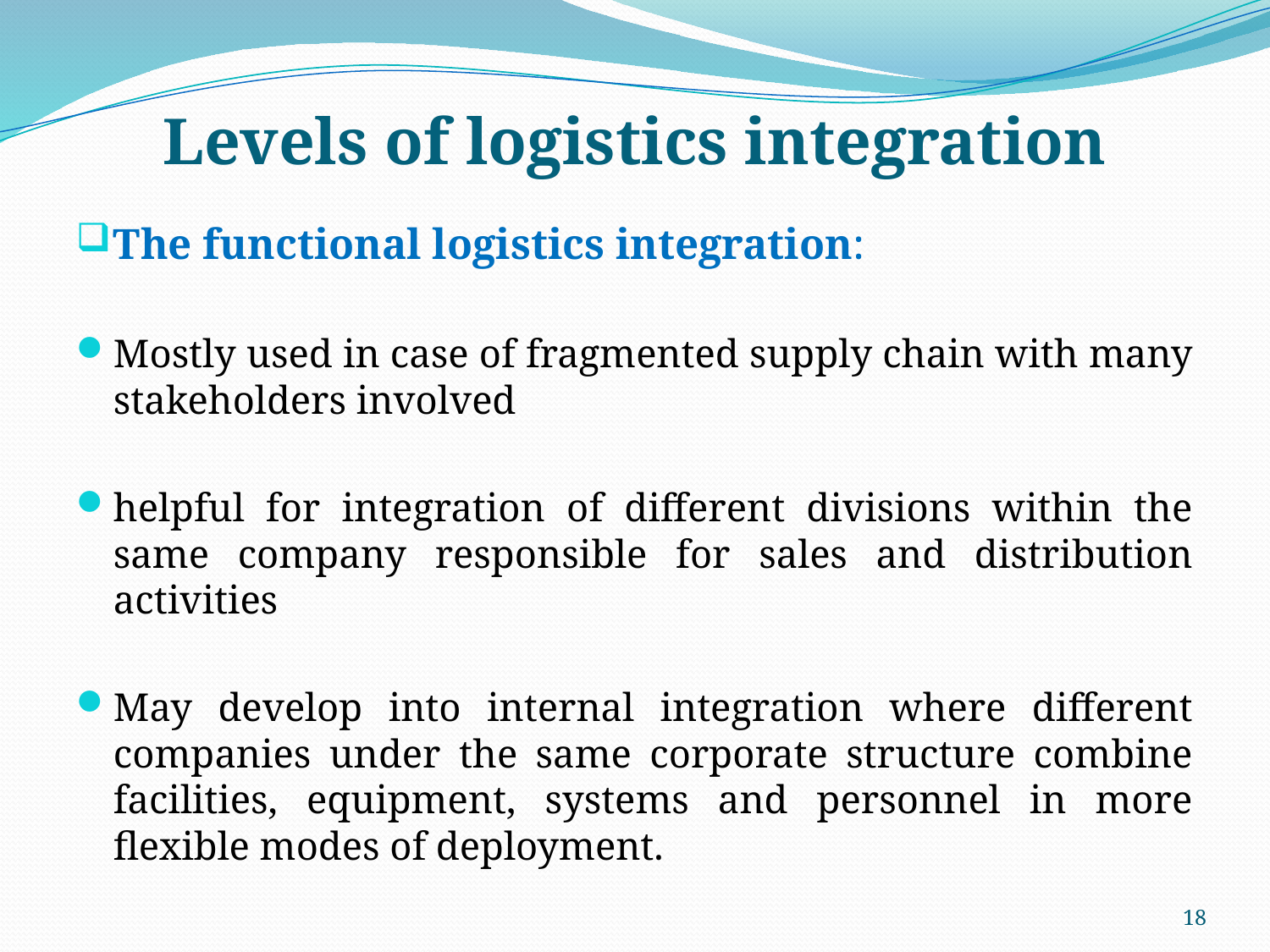

# Levels of logistics integration
The functional logistics integration:

Mostly used in case of fragmented supply chain with many stakeholders involved

helpful for integration of different divisions within the same company responsible for sales and distribution activities

May develop into internal integration where different companies under the same corporate structure combine facilities, equipment, systems and personnel in more flexible modes of deployment.

18